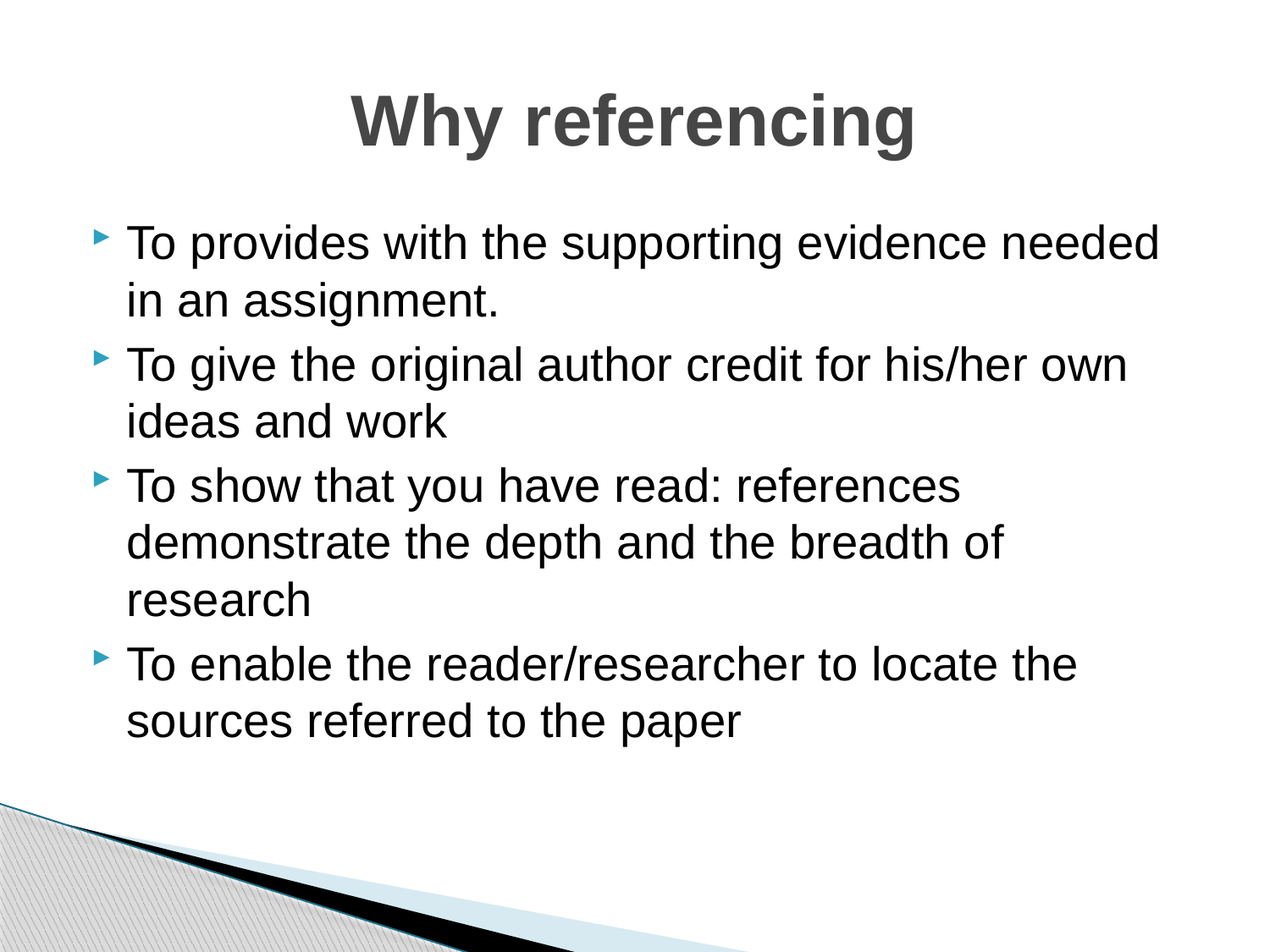

# Why referencing
To provides with the supporting evidence needed in an assignment.
To give the original author credit for his/her own ideas and work
To show that you have read: references demonstrate the depth and the breadth of research
To enable the reader/researcher to locate the sources referred to the paper